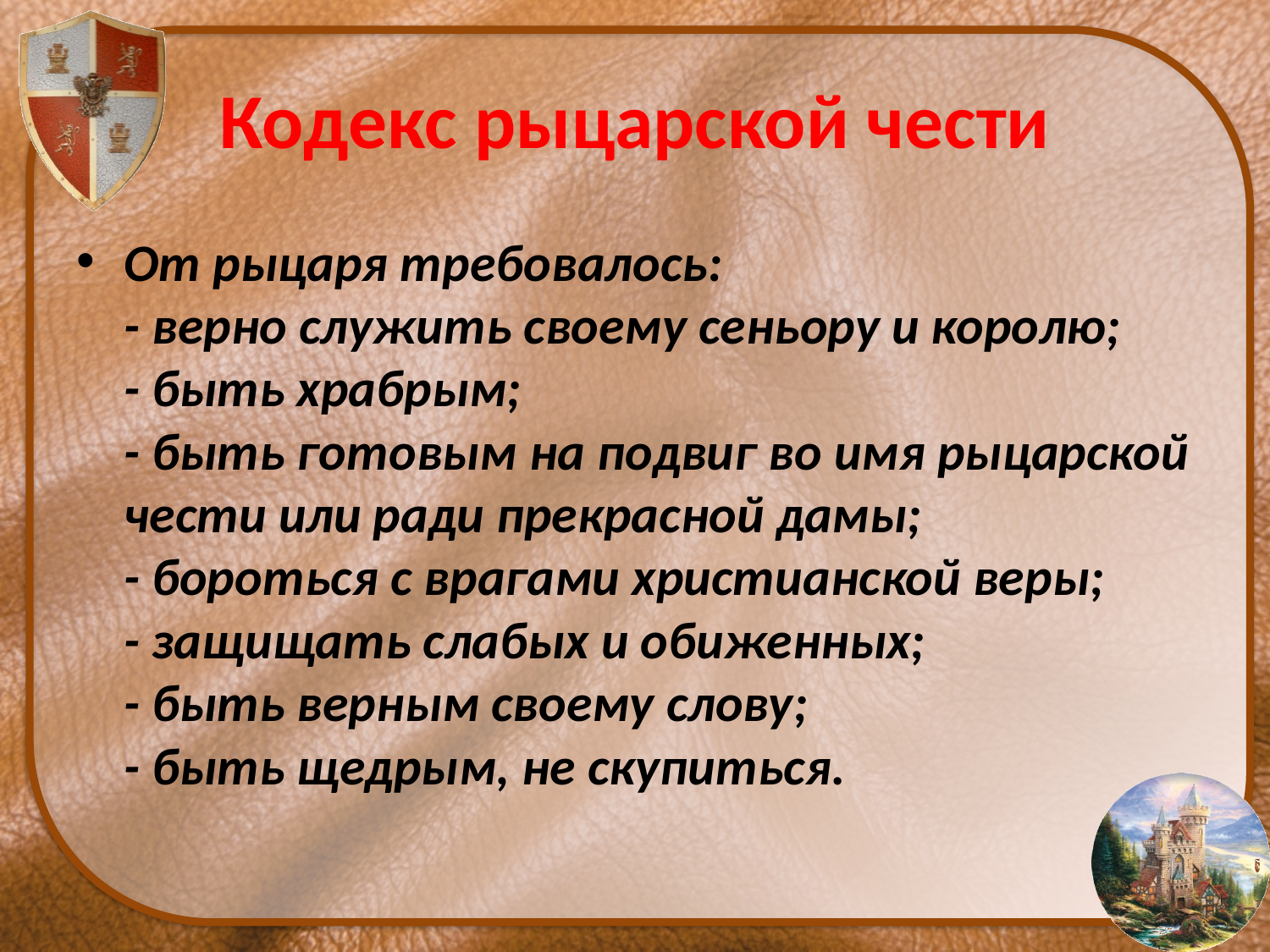

# Кодекс рыцарской чести
От рыцаря требовалось:
- верно служить своему сеньору и королю;
- быть храбрым;
- быть готовым на подвиг во имя рыцарской чести или ради прекрасной дамы;
- бороться с врагами христианской веры;
- защищать слабых и обиженных;
- быть верным своему слову;
- быть щедрым, не скупиться.